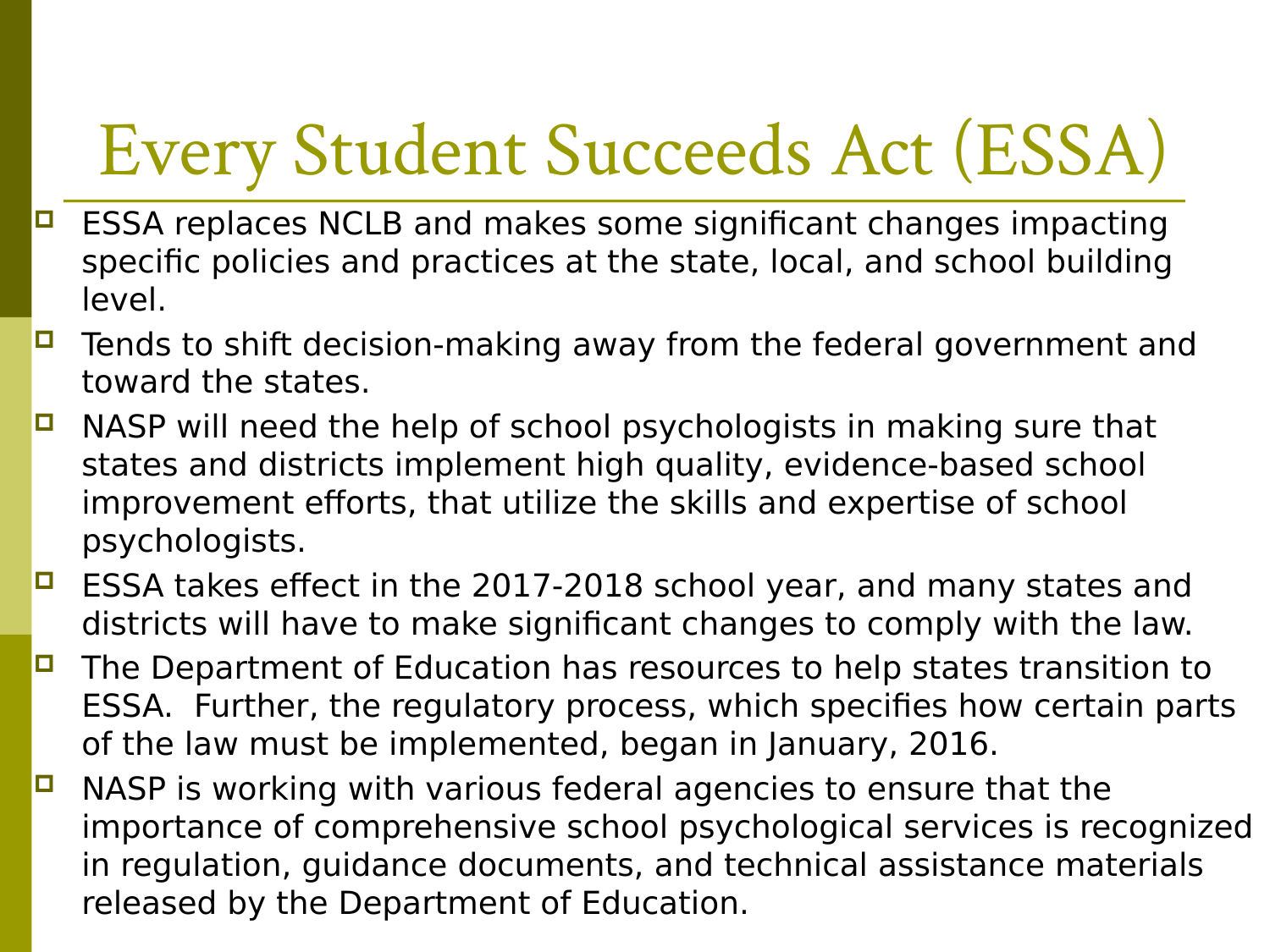

# Every Student Succeeds Act (ESSA)
ESSA replaces NCLB and makes some significant changes impacting specific policies and practices at the state, local, and school building level.
Tends to shift decision-making away from the federal government and toward the states.
NASP will need the help of school psychologists in making sure that states and districts implement high quality, evidence-based school improvement efforts, that utilize the skills and expertise of school psychologists.
ESSA takes effect in the 2017-2018 school year, and many states and districts will have to make significant changes to comply with the law.
The Department of Education has resources to help states transition to ESSA.  Further, the regulatory process, which specifies how certain parts of the law must be implemented, began in January, 2016.
NASP is working with various federal agencies to ensure that the importance of comprehensive school psychological services is recognized in regulation, guidance documents, and technical assistance materials released by the Department of Education.